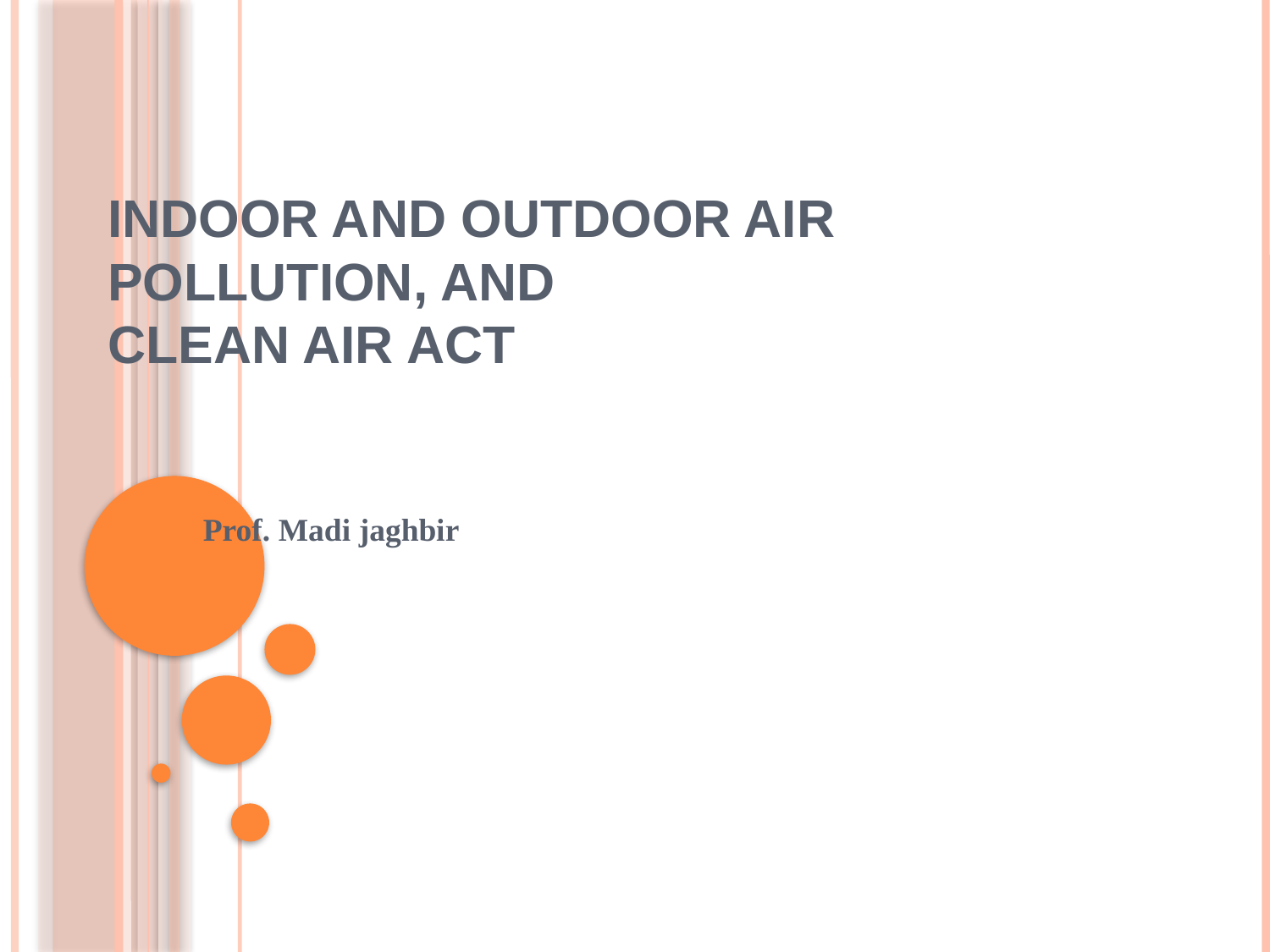

# Indoor and outdoor air pollution, and Clean air act

Prof. Madi jaghbir